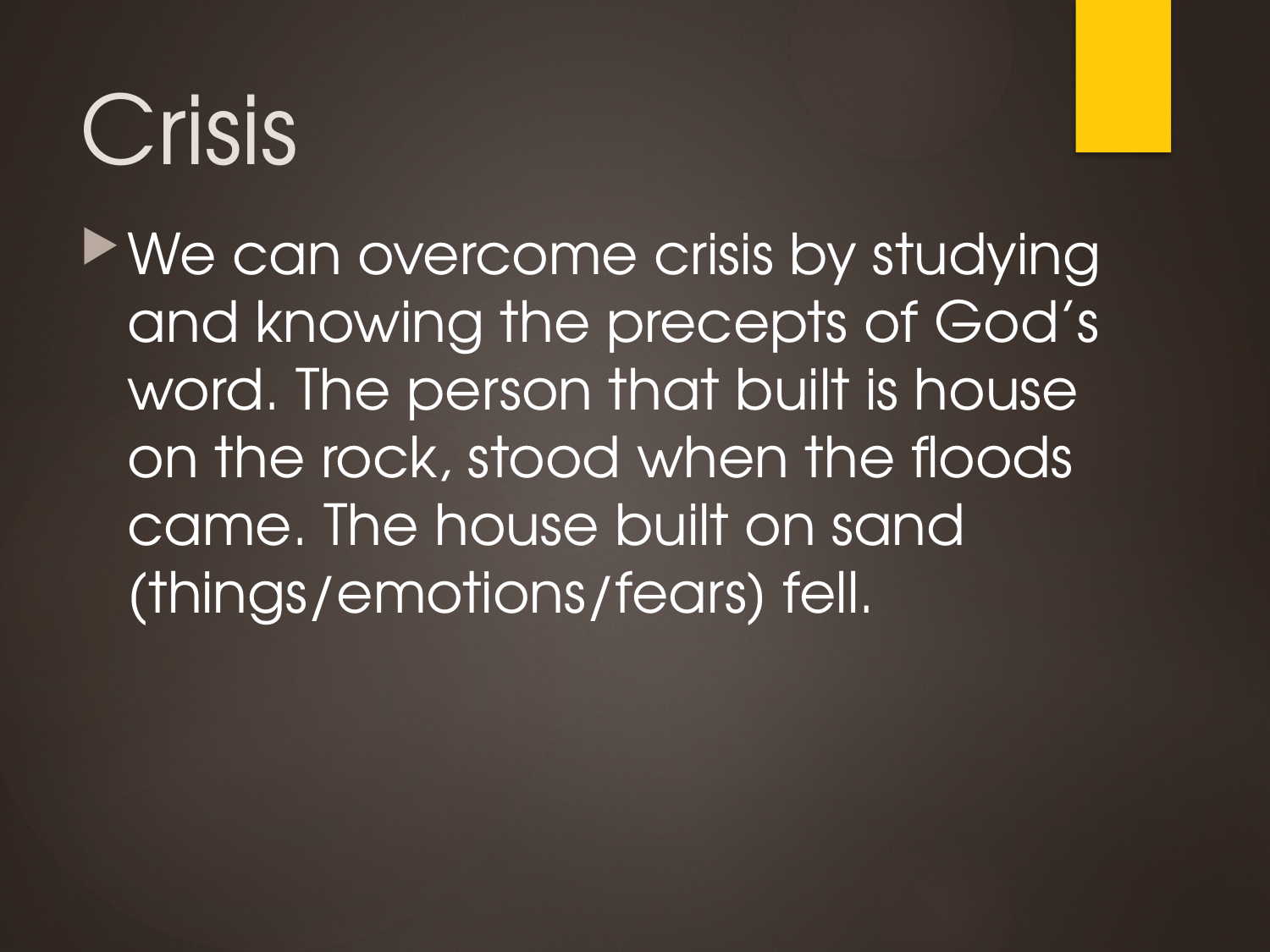

# Crisis
We can overcome crisis by studying and knowing the precepts of God’s word. The person that built is house on the rock, stood when the floods came. The house built on sand (things/emotions/fears) fell.